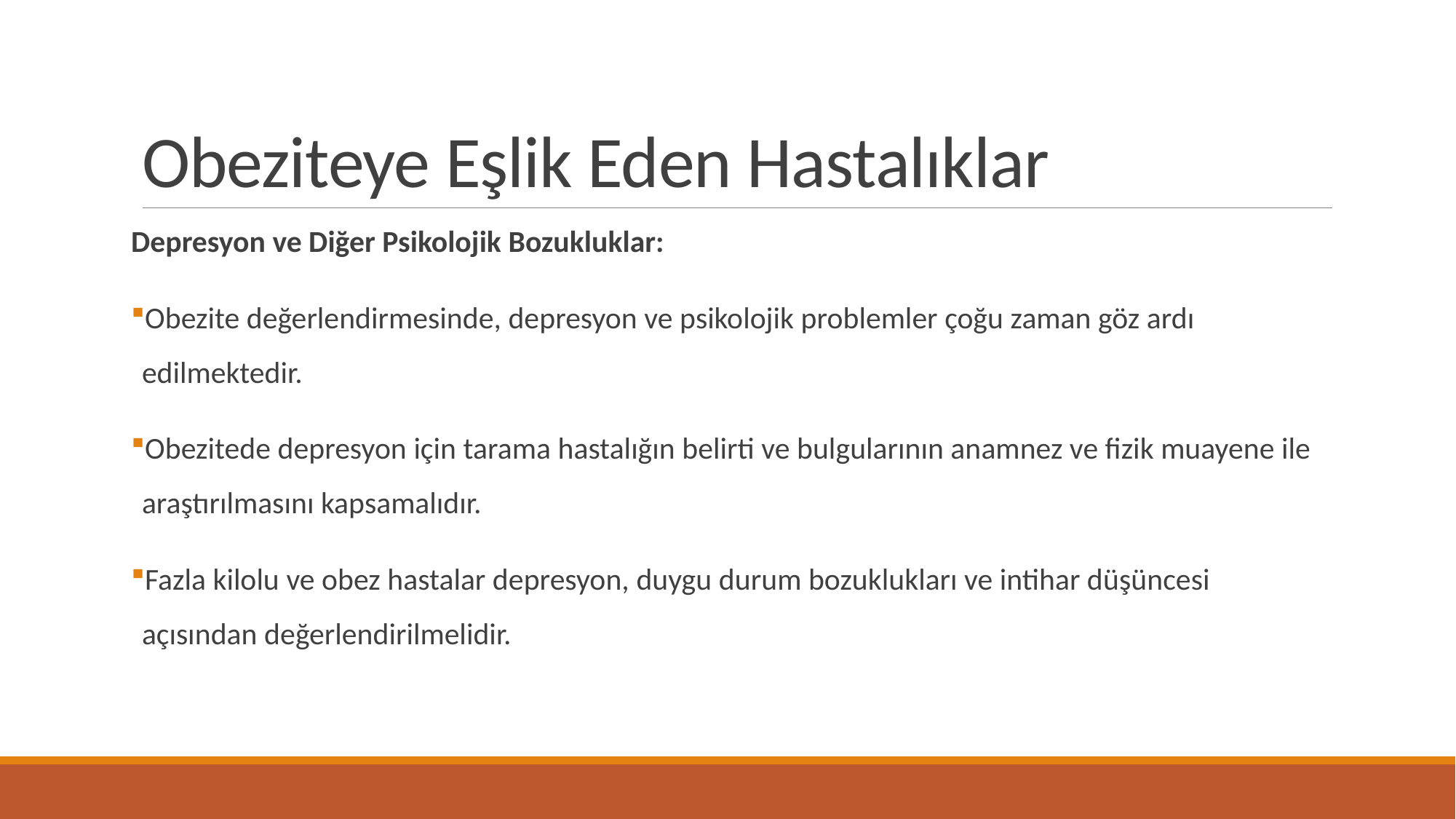

# Obeziteye Eşlik Eden Hastalıklar
Depresyon ve Diğer Psikolojik Bozukluklar:
Obezite değerlendirmesinde, depresyon ve psikolojik problemler çoğu zaman göz ardı edilmektedir.
Obezitede depresyon için tarama hastalığın belirti ve bulgularının anamnez ve fizik muayene ile araştırılmasını kapsamalıdır.
Fazla kilolu ve obez hastalar depresyon, duygu durum bozuklukları ve intihar düşüncesi açısından değerlendirilmelidir.